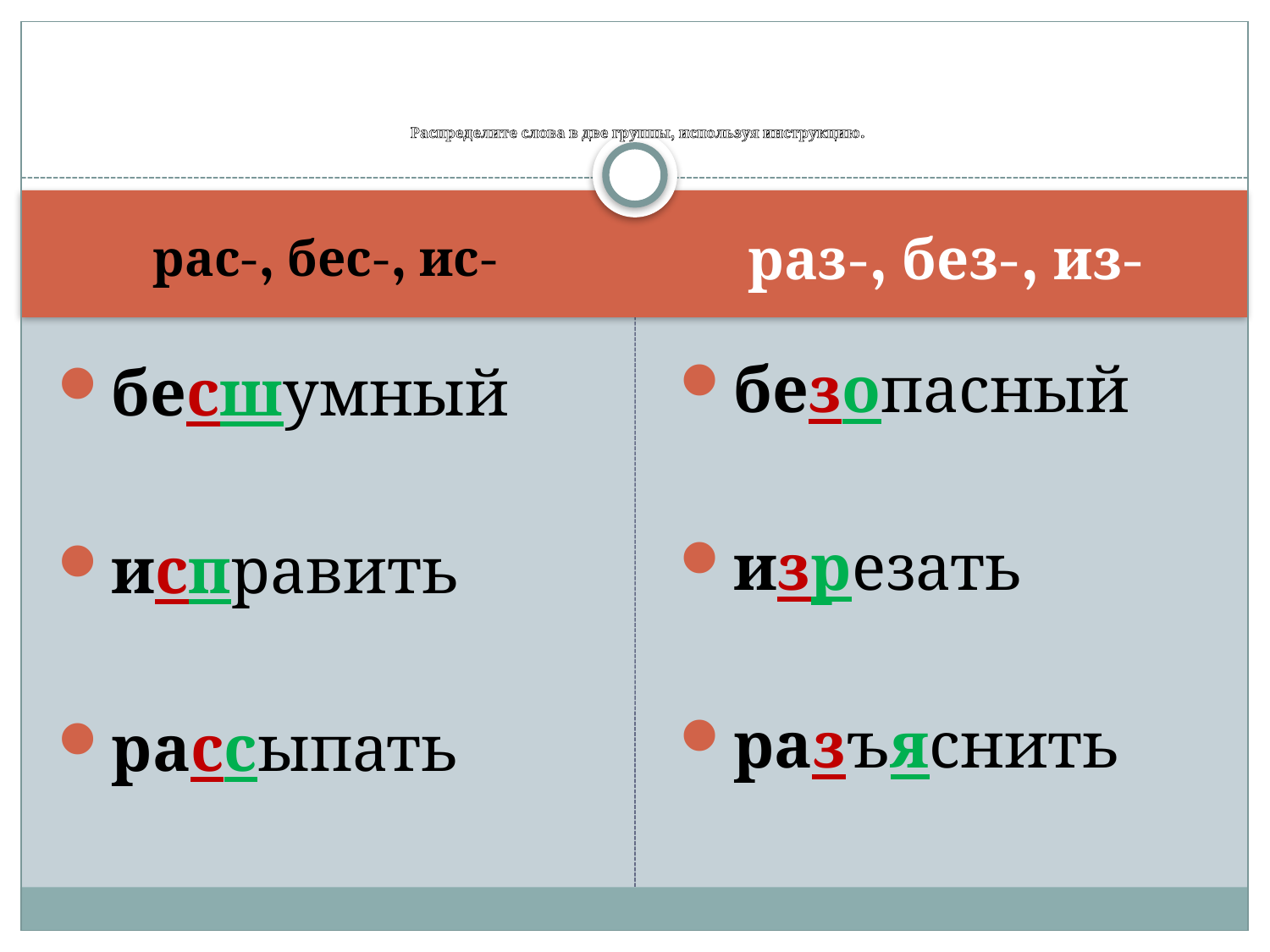

# Распределите слова в две группы, используя инструкцию.
рас-, бес-, ис-
раз-, без-, из-
безопасный

изрезать

разъяснить

бесшумный

исправить

рассыпать